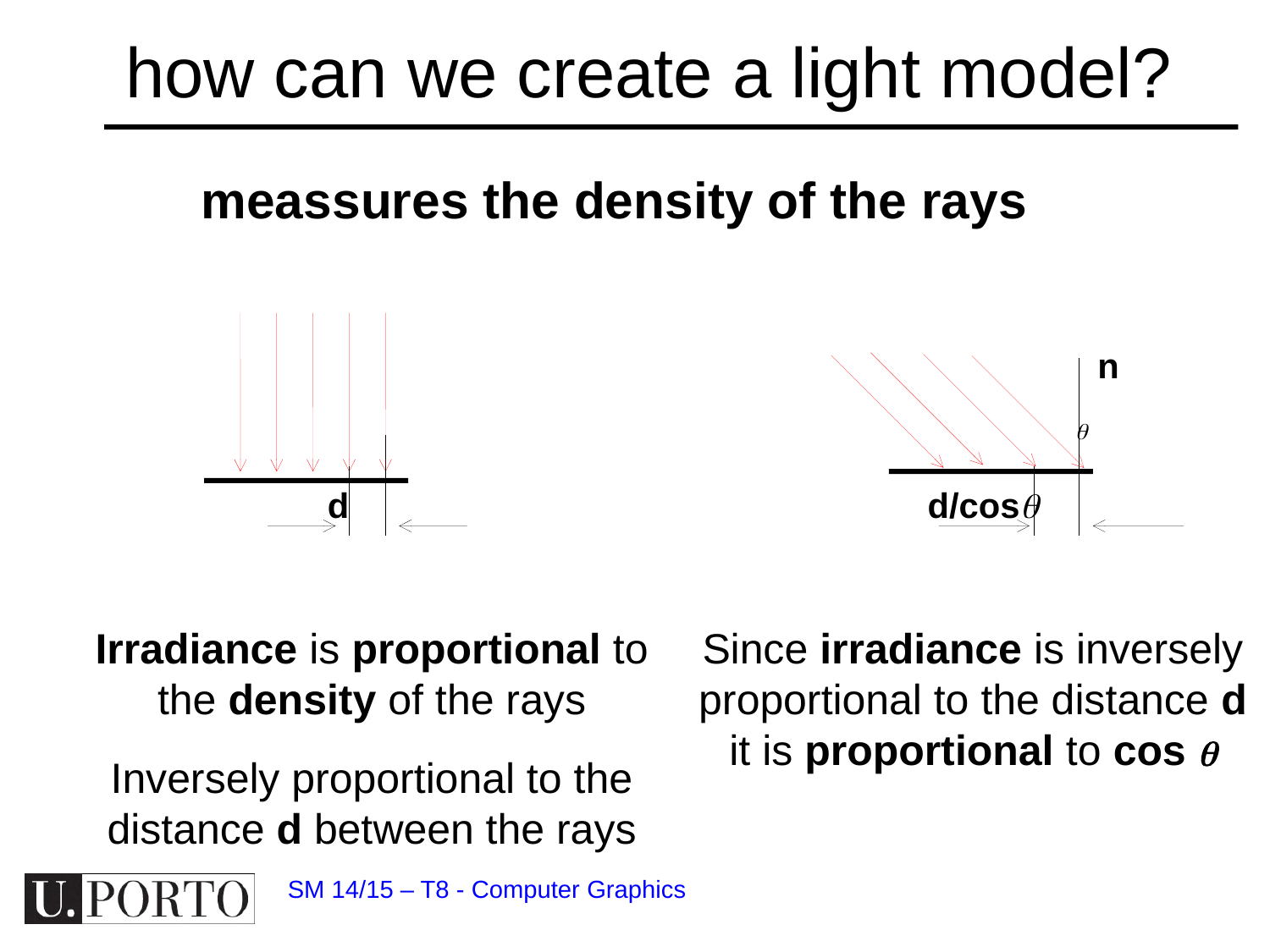

how can we create a light model?

meassures the density of the rays

n

θ

d/cosθ
d

Irradiance is proportional to the density of the rays
Inversely proportional to the distance d between the rays
Since irradiance is inversely proportional to the distance d it is proportional to cos θ
SM 14/15 – T8 - Computer Graphics